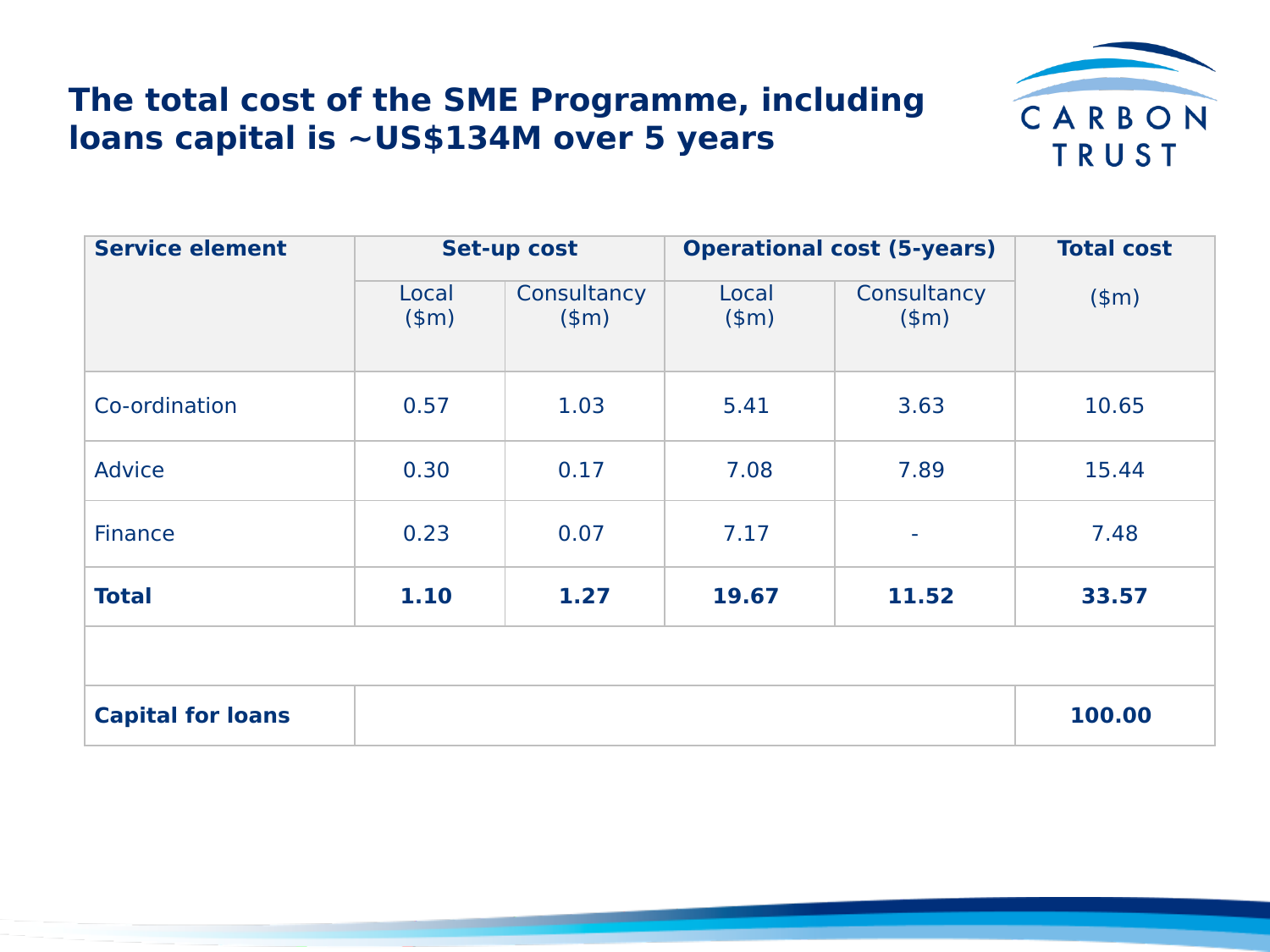

# The total cost of the SME Programme, including loans capital is ~US$134M over 5 years
| Service element | Set-up cost |  | Operational cost (5-years) |  | Total cost ($m) |
| --- | --- | --- | --- | --- | --- |
|  | Local ($m) | Consultancy ($m) | Local ($m) | Consultancy ($m) |  |
| Co-ordination | 0.57 | 1.03 | 5.41 | 3.63 | 10.65 |
| Advice | 0.30 | 0.17 | 7.08 | 7.89 | 15.44 |
| Finance | 0.23 | 0.07 | 7.17 | - | 7.48 |
| Total | 1.10 | 1.27 | 19.67 | 11.52 | 33.57 |
|  |  |  |  |  |  |
| Capital for loans |  |  |  |  | 100.00 |